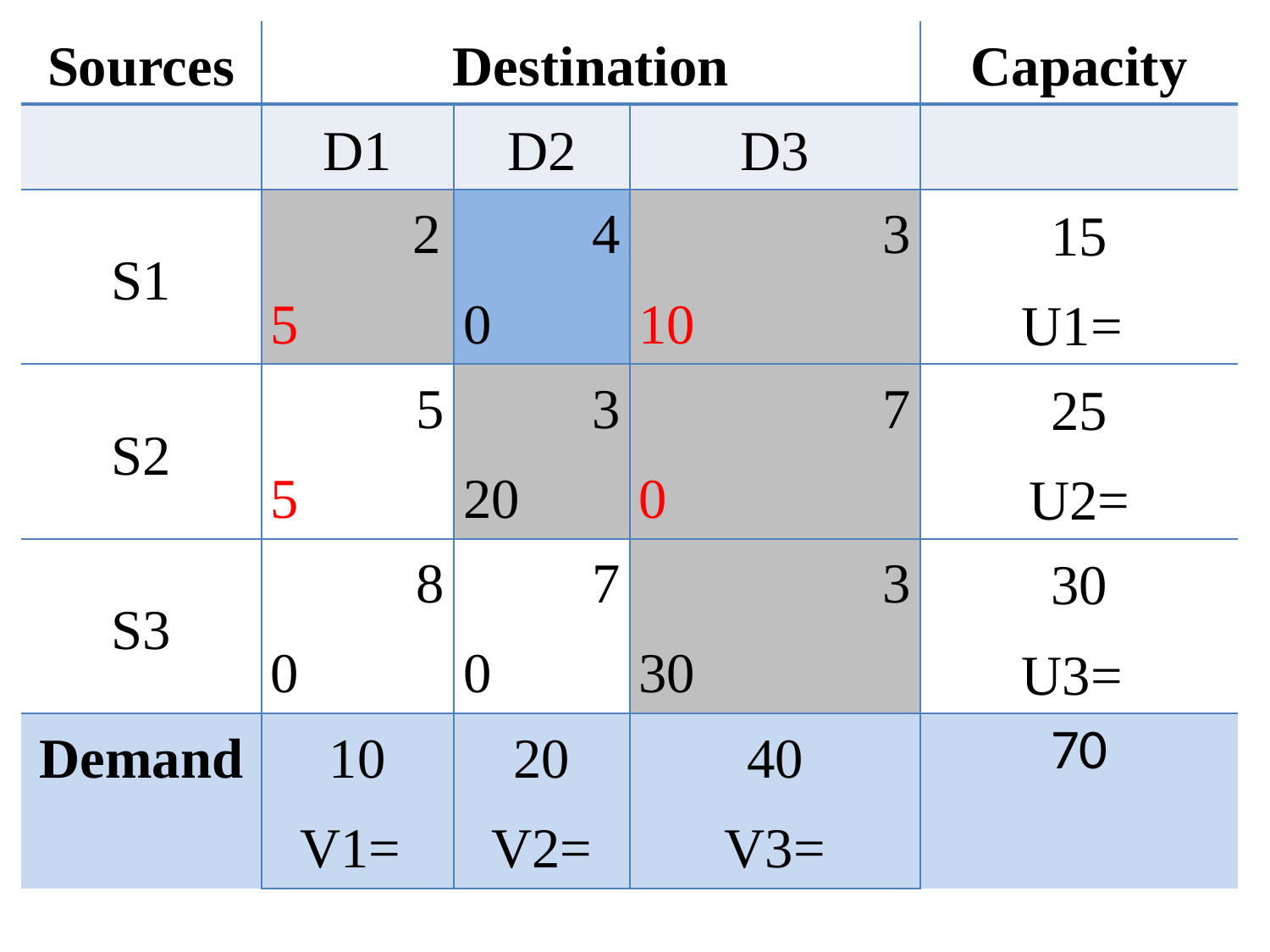

| Sources | Destination |  |  | Capacity |
| --- | --- | --- | --- | --- |
|  | D1 | D2 | D3 |  |
| S1 | 2 5 | 4 0 | 3 10 | 15 U1= |
| S2 | 5 5 | 3 20 | 7 0 | 25 U2= |
| S3 | 8 0 | 7 0 | 3 30 | 30 U3= |
| Demand | 10 V1= | 20 V2= | 40 V3= | 70 |
#